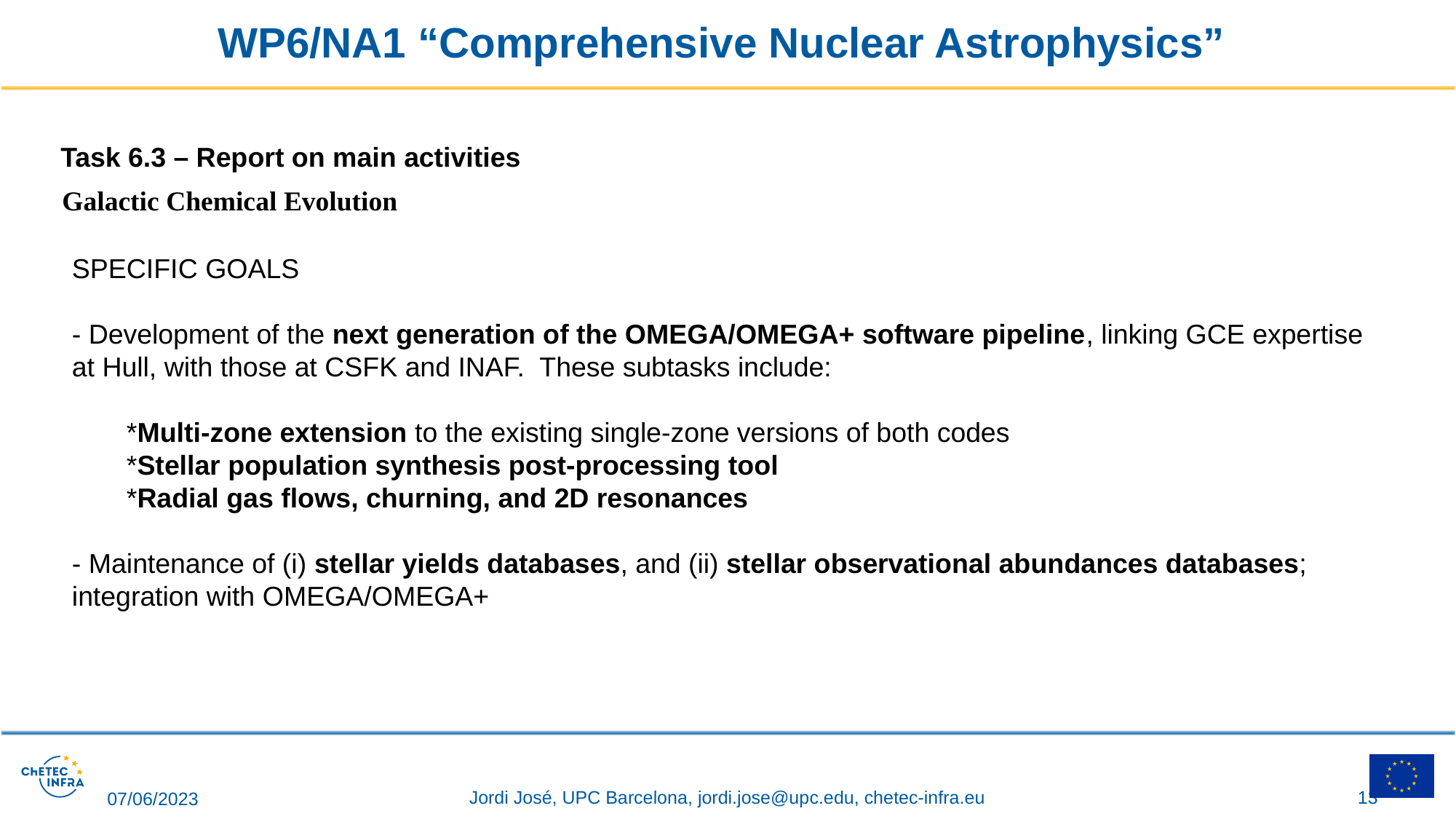

# WP6/NA1 “Comprehensive Nuclear Astrophysics”
Task 6.3 – Report on main activities
Galactic Chemical Evolution
SPECIFIC GOALS

- Development of the next generation of the OMEGA/OMEGA+ software pipeline, linking GCE expertise at Hull, with those at CSFK and INAF.  These subtasks include:

*Multi-zone extension to the existing single-zone versions of both codes
*Stellar population synthesis post-processing tool
*Radial gas flows, churning, and 2D resonances

- Maintenance of (i) stellar yields databases, and (ii) stellar observational abundances databases; integration with OMEGA/OMEGA+